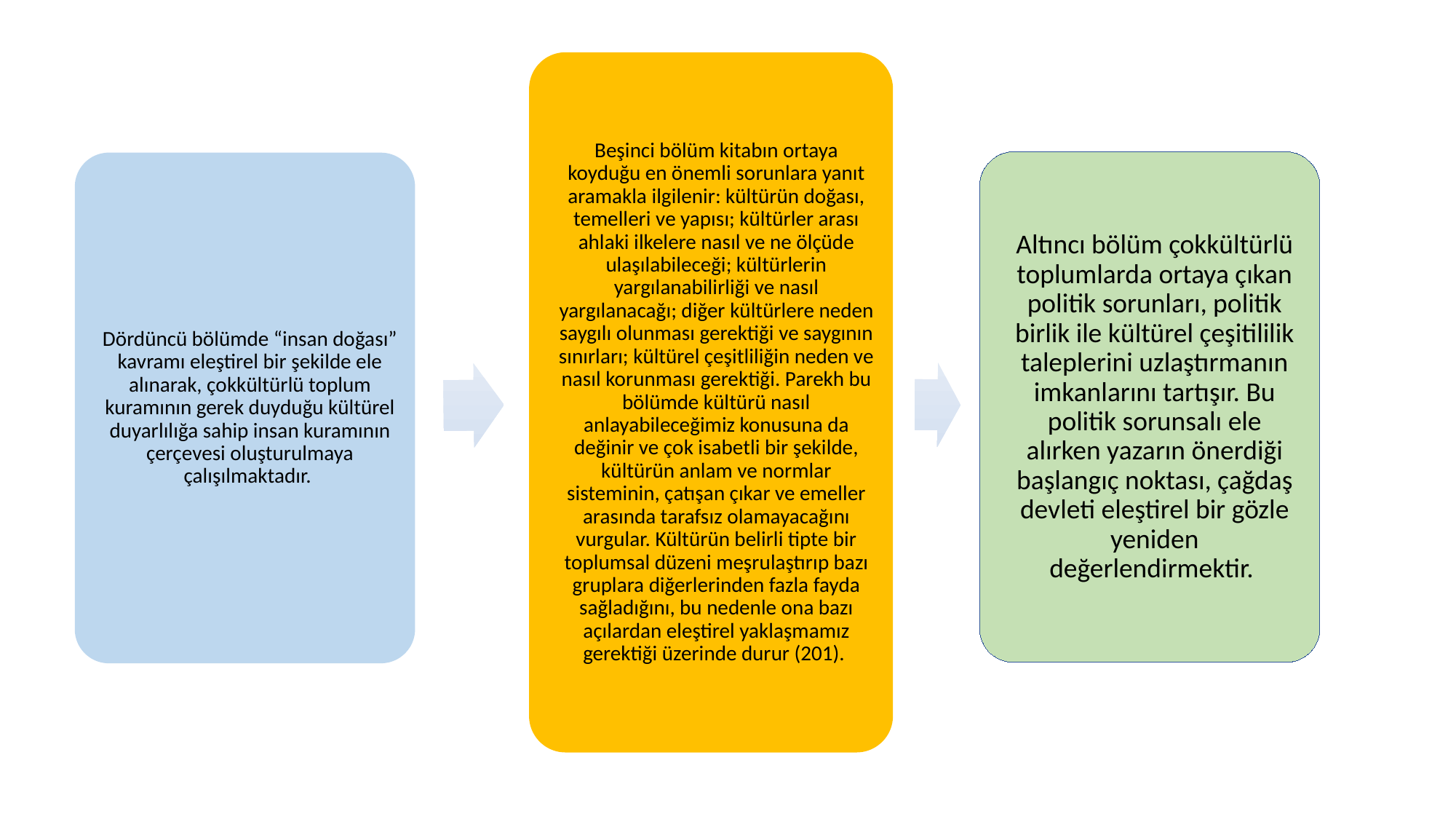

Dördüncü bölümde “insan doğası” kavramı eleştirel bir şekilde ele alınarak, çokkültürlü toplum kuramının gerek duyduğu kültürel duyarlılığa sahip insan kuramının çerçevesi oluşturulmaya çalışılmaktadır.

Beşinci bölüm kitabın ortaya koyduğu en önemli sorunlara yanıt aramakla ilgilenir: kültürün doğası, temelleri ve yapısı; kültürler arası ahlaki ilkelere nasıl ve ne ölçüde ulaşılabileceği; kültürlerin yargılanabilirliği ve nasıl yargılanacağı; diğer kültürlere neden saygılı olunması gerektiği ve saygının sınırları; kültürel çeşitliliğin neden ve nasıl korunması gerektiği. Parekh bu bölümde kültürü nasıl anlayabileceğimiz konusuna da değinir ve çok isabetli bir şekilde, kültürün anlam ve normlar sisteminin, çatışan çıkar ve emeller arasında tarafsız olamayacağını vurgular. Kültürün belirli tipte bir toplumsal düzeni meşrulaştırıp bazı gruplara diğerlerinden fazla fayda sağladığını, bu nedenle ona bazı açılardan eleştirel yaklaşmamız gerektiği üzerinde durur (201).

Altıncı bölüm çokkültürlü toplumlarda ortaya çıkan politik sorunları, politik birlik ile kültürel çeşitililik taleplerini uzlaştırmanın imkanlarını tartışır. Bu politik sorunsalı ele alırken yazarın önerdiği başlangıç noktası, çağdaş devleti eleştirel bir gözle yeniden değerlendirmektir.